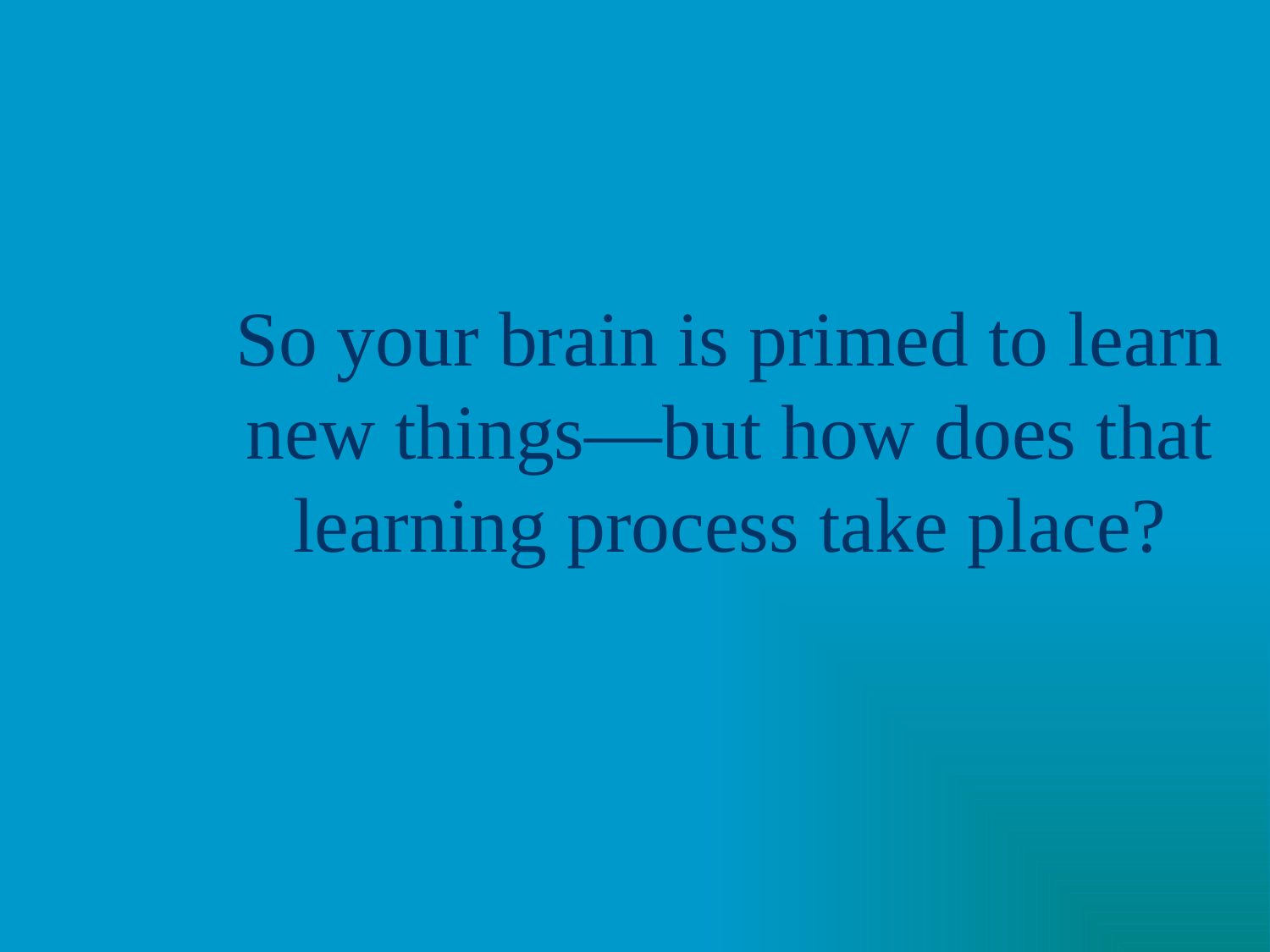

# So your brain is primed to learn new things—but how does that learning process take place?